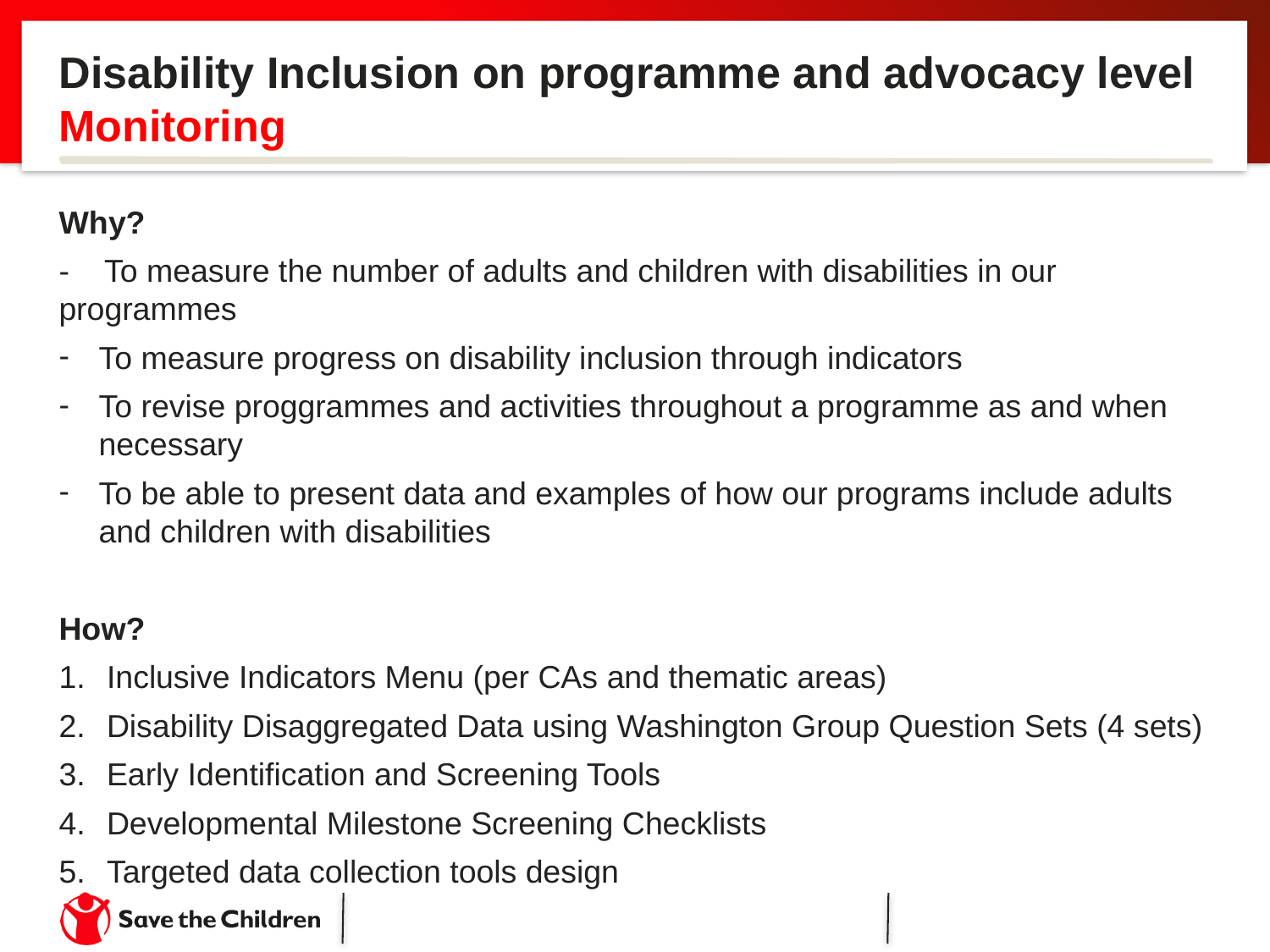

Disability Inclusion on programme and advocacy level
Monitoring
Why?
-    To measure the number of adults and children with disabilities in our programmes
To measure progress on disability inclusion through indicators
To revise proggrammes and activities throughout a programme as and when necessary
To be able to present data and examples of how our programs include adults and children with disabilities

How?
Inclusive Indicators Menu (per CAs and thematic areas)
Disability Disaggregated Data using Washington Group Question Sets (4 sets)
Early Identification and Screening Tools
Developmental Milestone Screening Checklists
Targeted data collection tools design